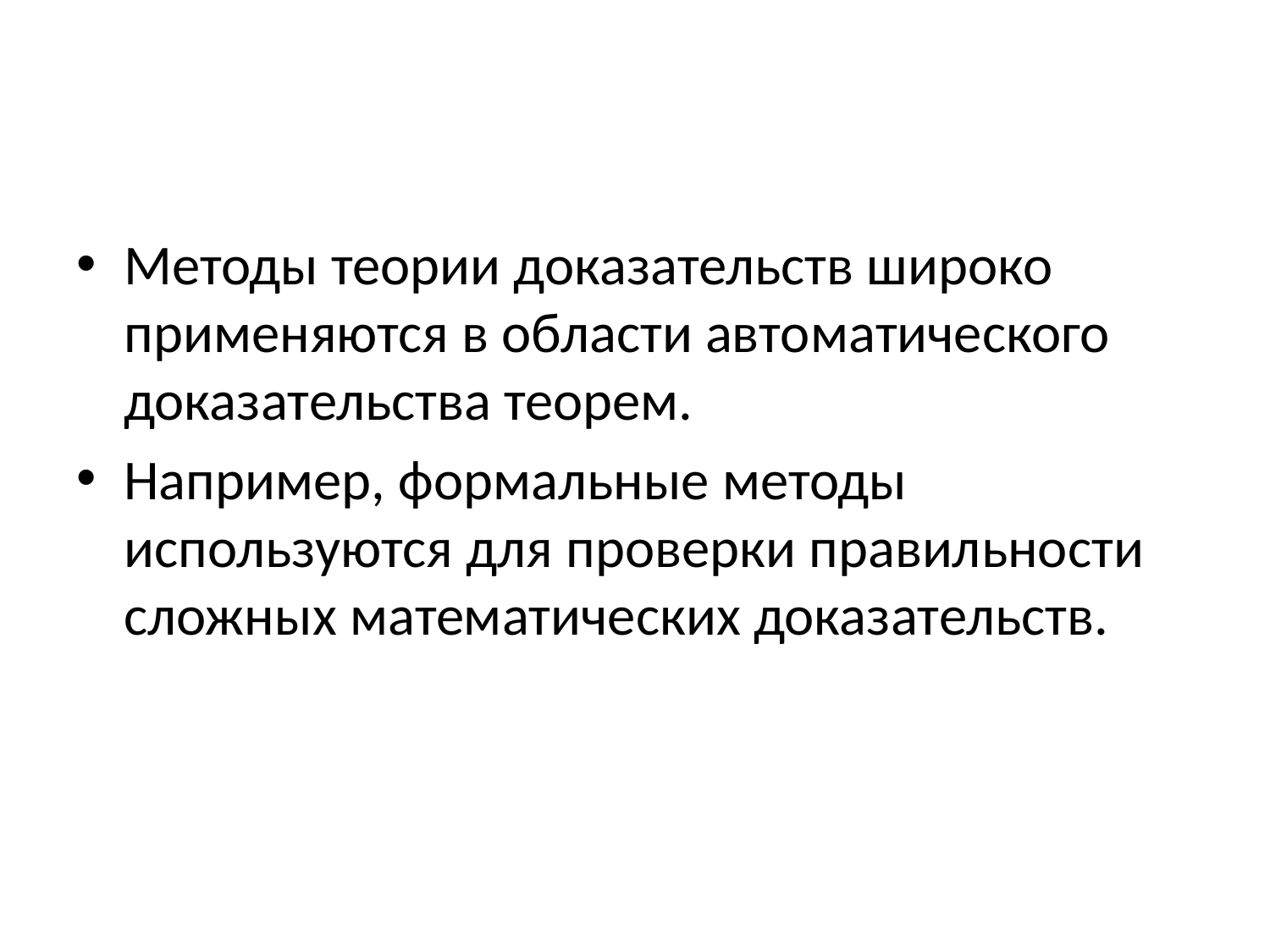

#
Методы теории доказательств широко применяются в области автоматического доказательства теорем.
Например, формальные методы используются для проверки правильности сложных математических доказательств.